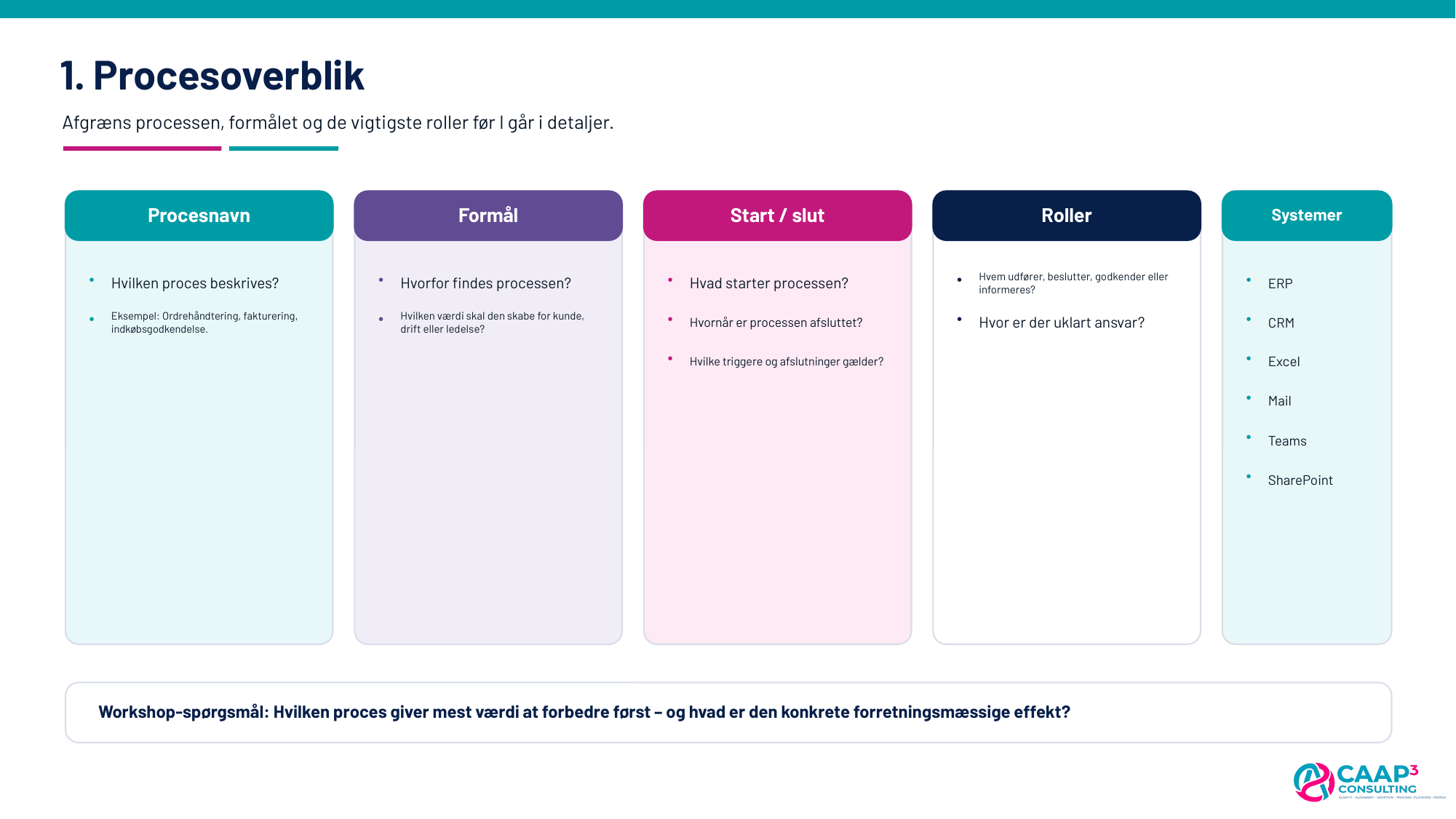

1. Procesoverblik
Afgræns processen, formålet og de vigtigste roller før I går i detaljer.

Procesnavn
Formål
Start / slut
Roller
Systemer
•
Hvilken proces beskrives?
•
Hvorfor findes processen?
•
Hvad starter processen?
•
Hvem udfører, beslutter, godkender eller informeres?
•
ERP
•
Eksempel: Ordrehåndtering, fakturering, indkøbsgodkendelse.
•
Hvilken værdi skal den skabe for kunde, drift eller ledelse?
•
Hvornår er processen afsluttet?
•
Hvor er der uklart ansvar?
•
CRM
•
Hvilke triggere og afslutninger gælder?
•
Excel
•
Mail
•
Teams
•
SharePoint

Workshop-spørgsmål: Hvilken proces giver mest værdi at forbedre først – og hvad er den konkrete forretningsmæssige effekt?